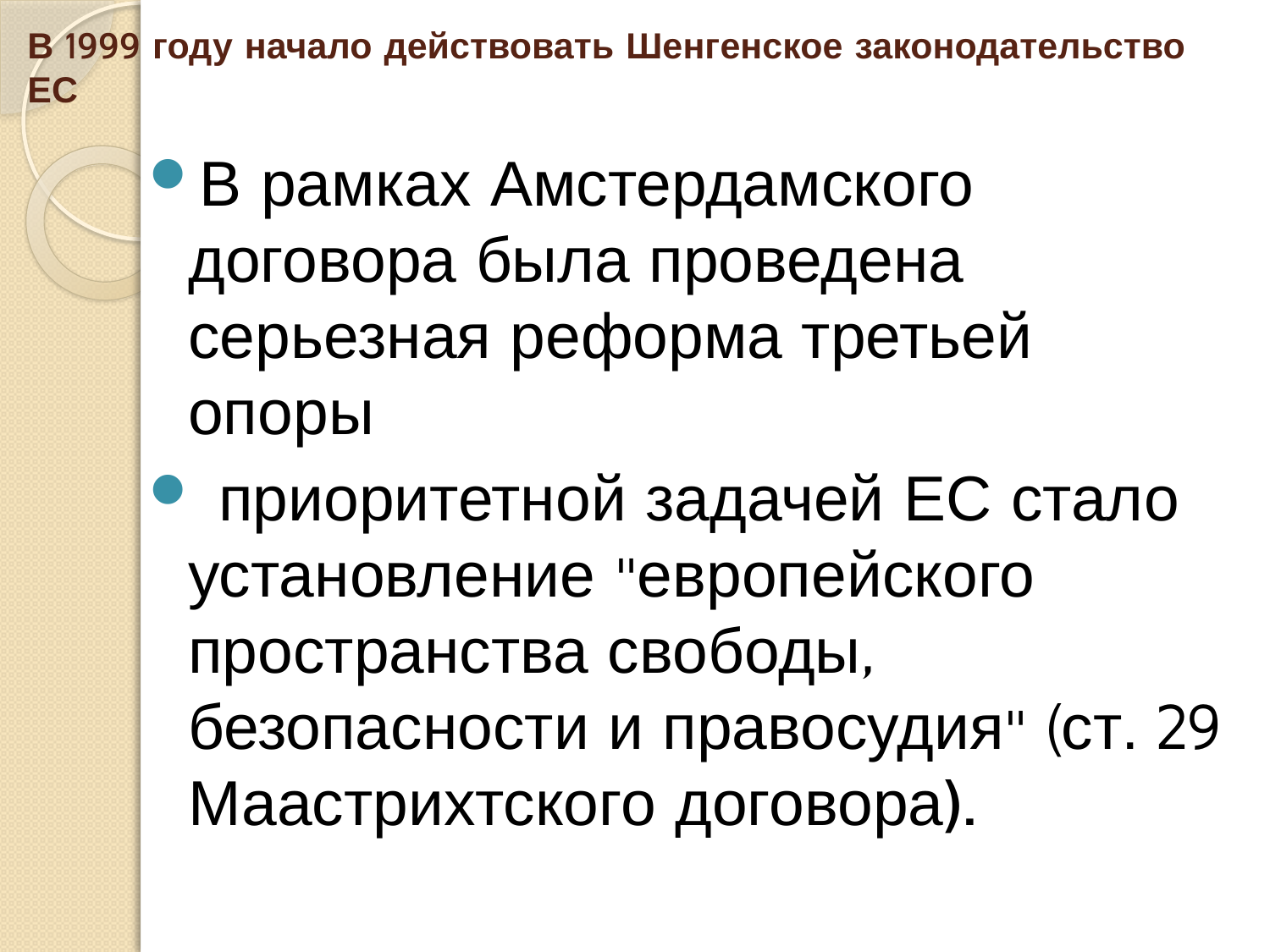

# В 1999 году начало действовать Шенгенское законодательство ЕС
В рамках Амстердамского договора была проведена серьезная реформа третьей опоры
 приоритетной задачей ЕС стало установление "европейского пространства свободы, безопасности и правосудия" (ст. 29 Маастрихтского договора).